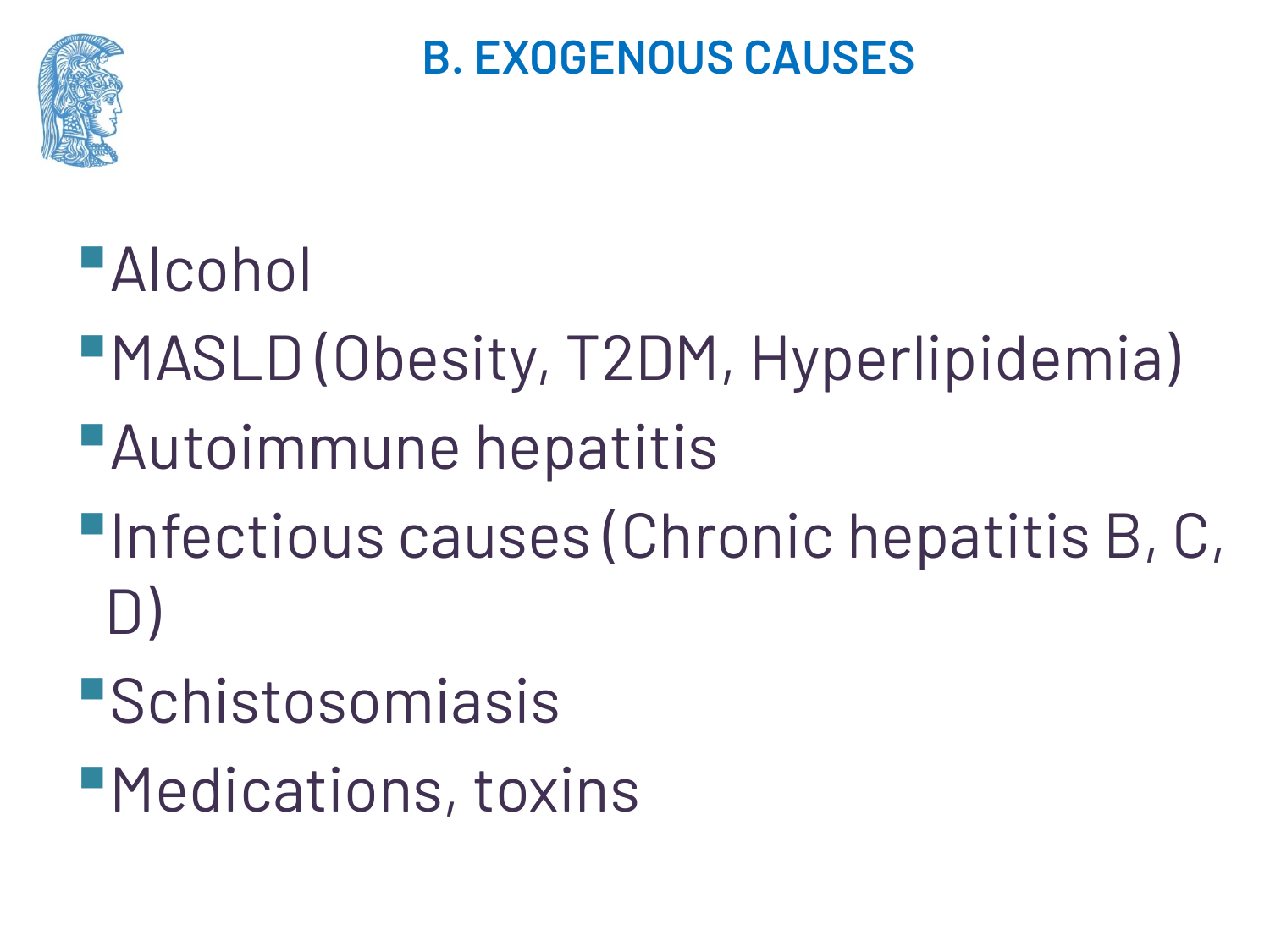

# B. EXOGENOUS CAUSES
Alcohol
MASLD (Obesity, T2DM, Hyperlipidemia)
Autoimmune hepatitis
Infectious causes (Chronic hepatitis B, C, D)
Schistosomiasis
Medications, toxins